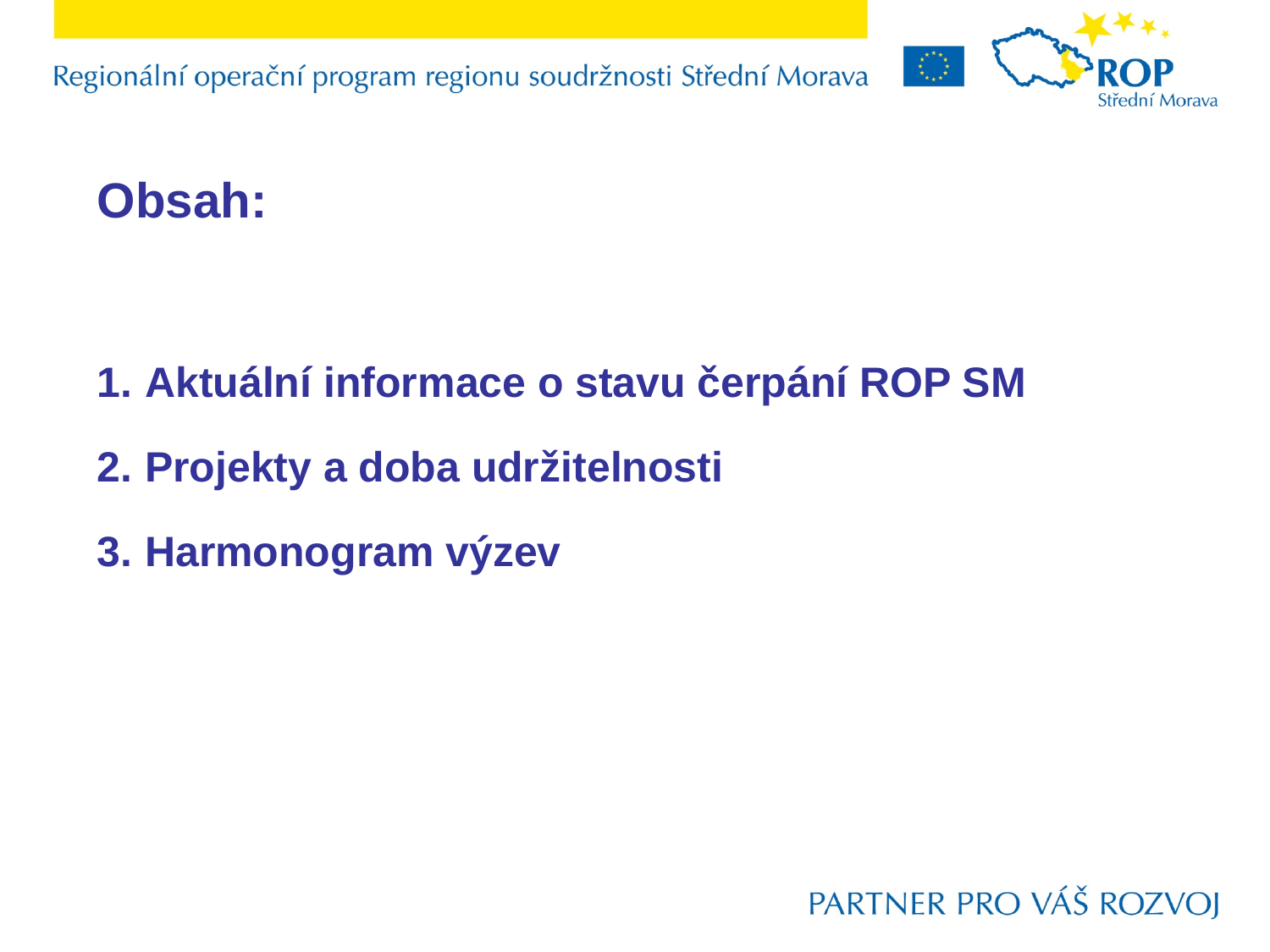

Obsah:

Aktuální informace o stavu čerpání ROP SM
Projekty a doba udržitelnosti
Harmonogram výzev